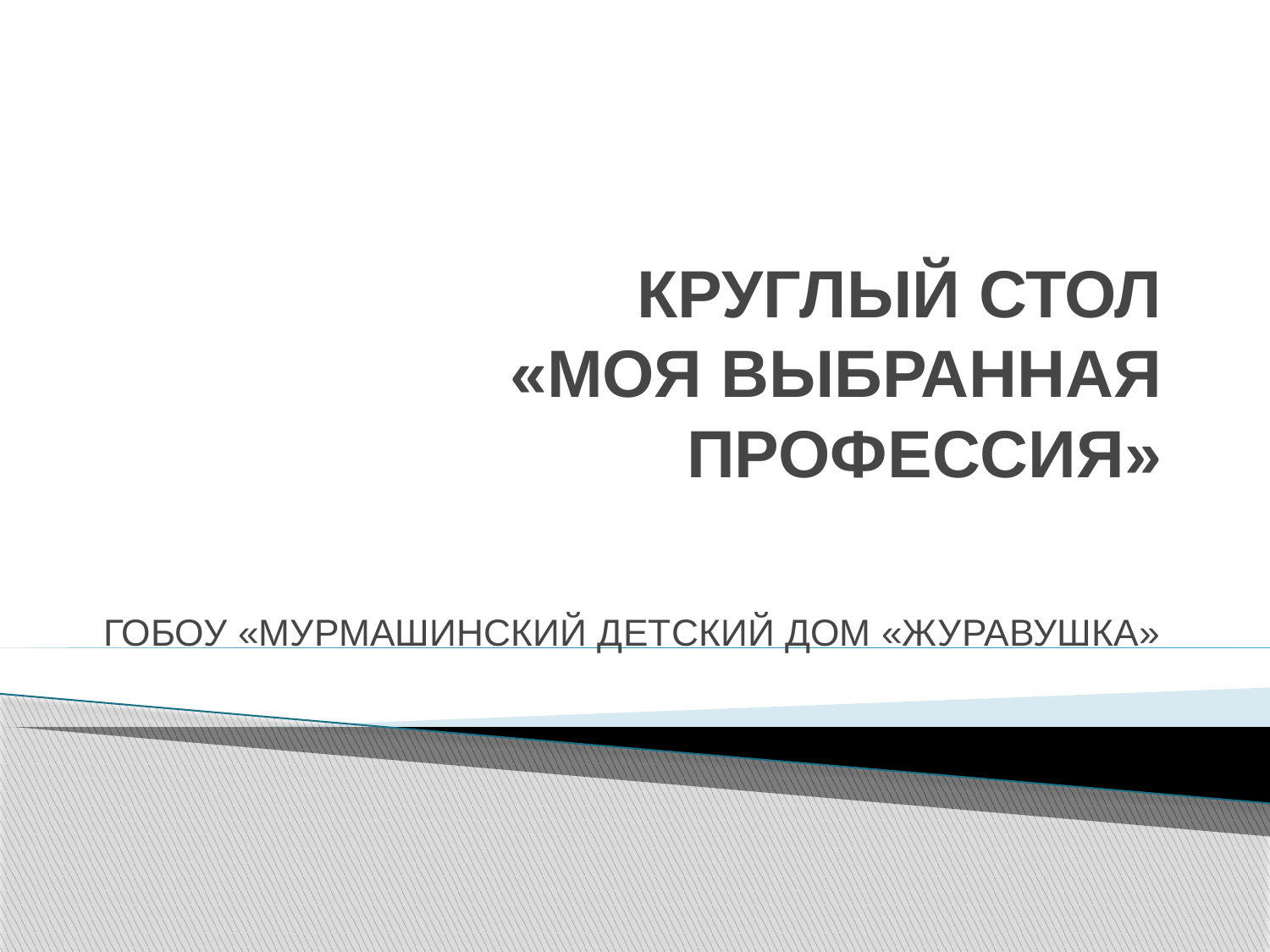

# КРУГЛЫЙ СТОЛ «МОЯ ВЫБРАННАЯ ПРОФЕССИЯ»

ГОБОУ «МУРМАШИНСКИЙ ДЕТСКИЙ ДОМ «ЖУРАВУШКА»